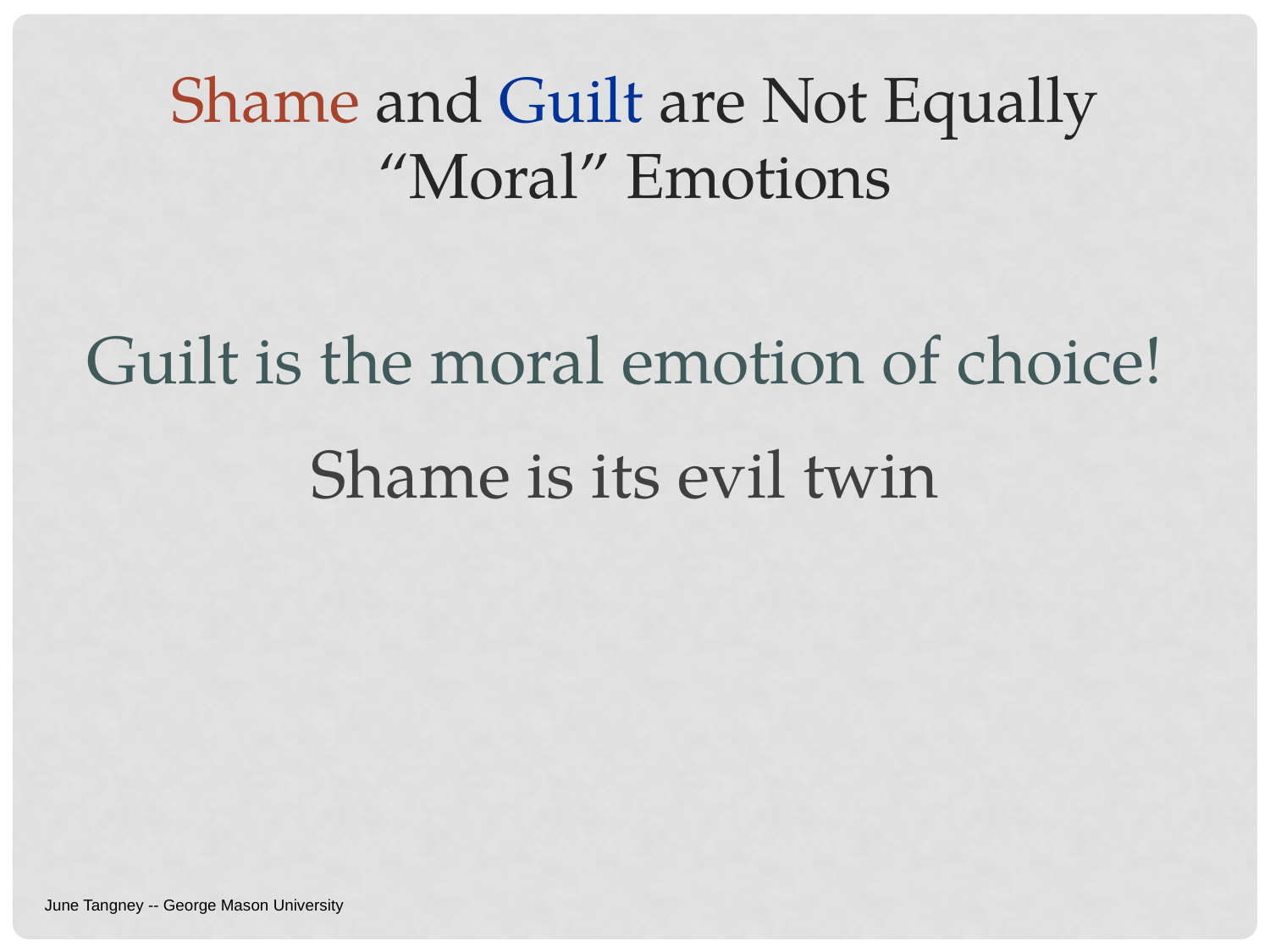

Shame and Guilt are Not Equally “Moral” Emotions

Guilt is the moral emotion of choice!
Shame is its evil twin

June Tangney -- George Mason University